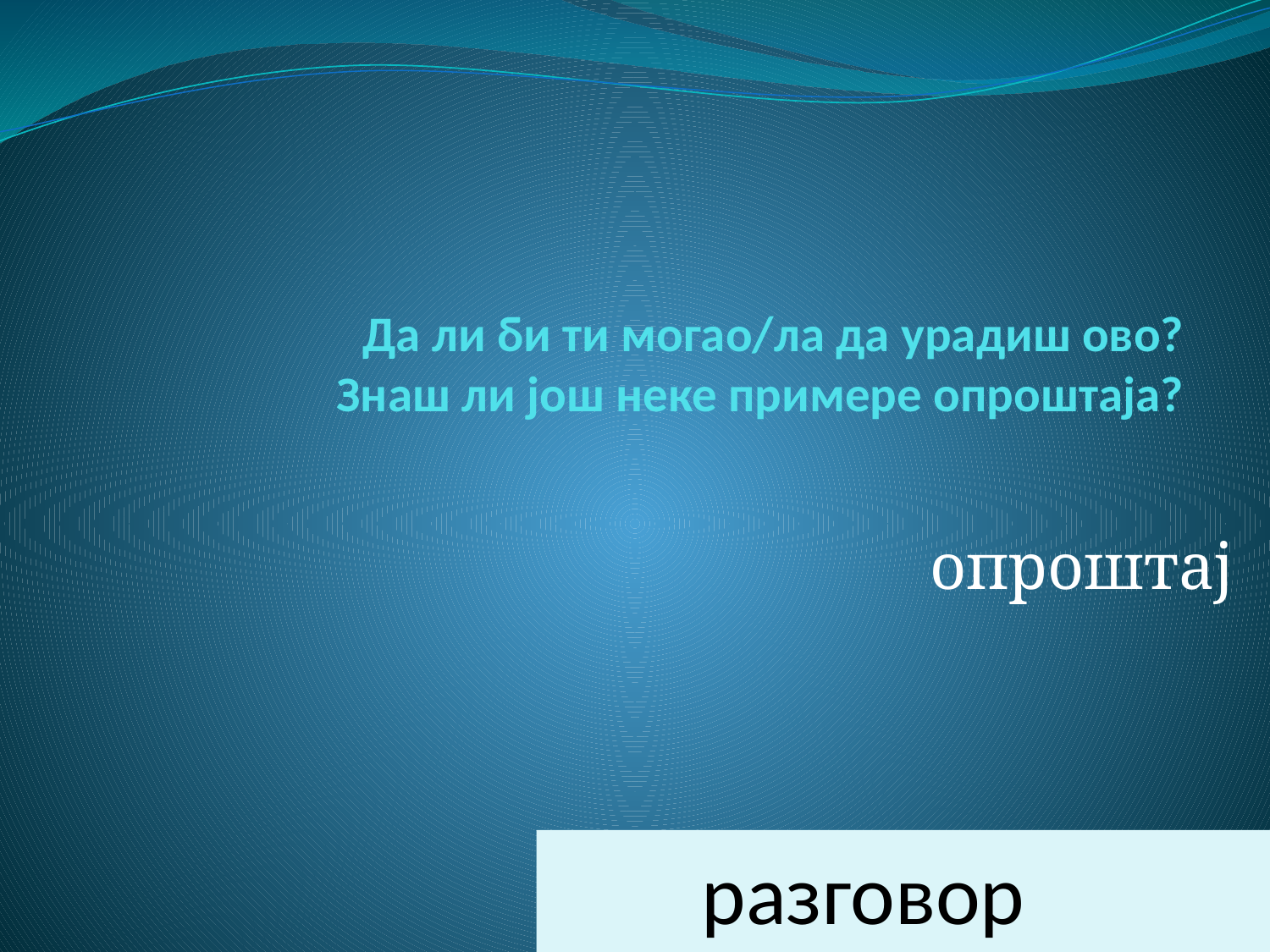

# Да ли би ти могао/ла да урадиш ово? Знаш ли још неке примере опроштаја?
опроштај
разговор